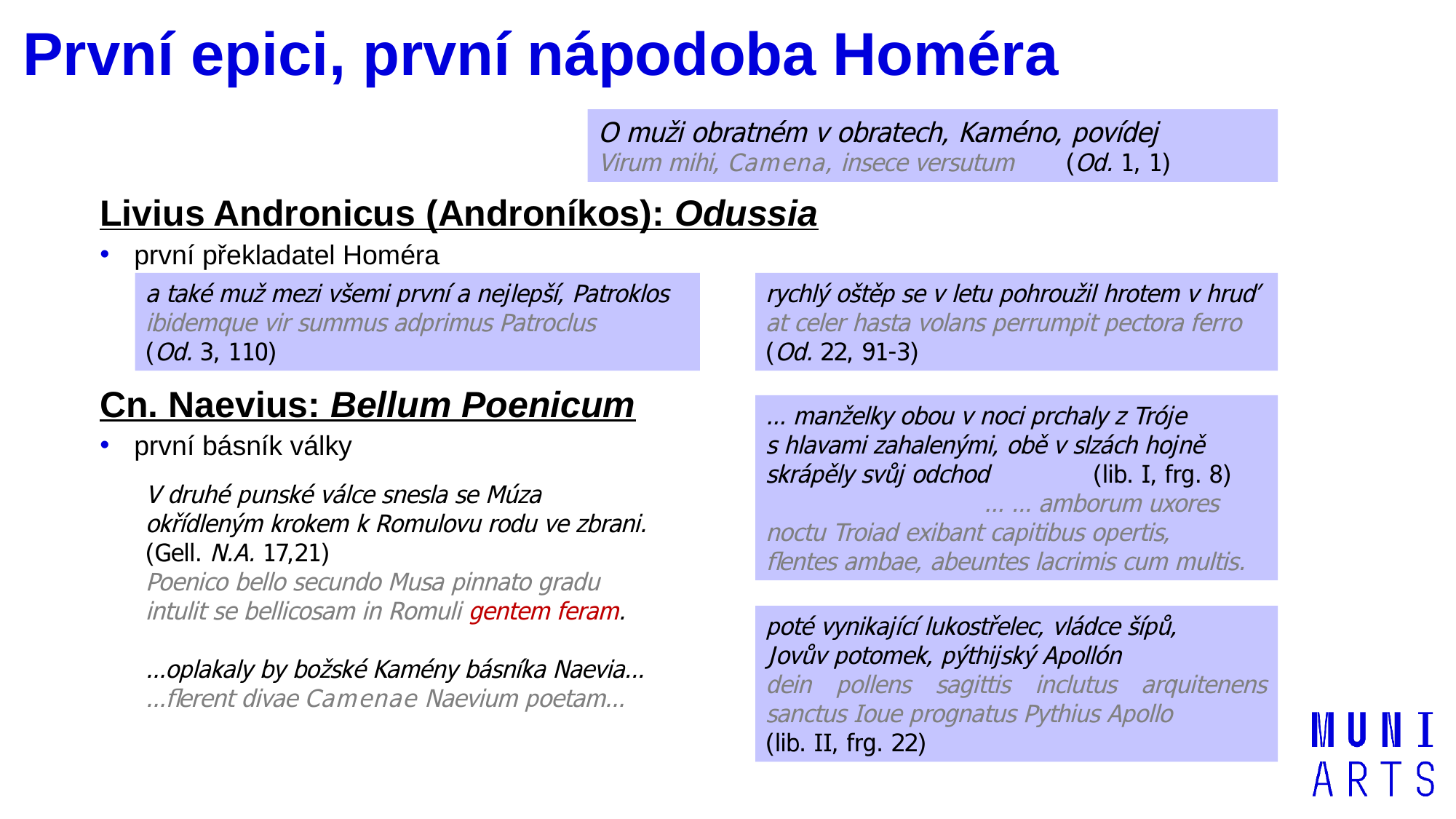

První epici, první nápodoba Homéra
O muži obratném v obratech, Kaméno, povídej
Virum mihi, Camena, insece versutum       (Od. 1, 1)
Livius Andronicus (Androníkos): Odussia
první překladatel Homéra

Cn. Naevius: Bellum Poenicum
první básník války

a také muž mezi všemi první a nejlepší, Patroklos
ibidemque vir summus adprimus Patroclus
(Od. 3, 110)
rychlý oštěp se v letu pohroužil hrotem v hruď
at celer hasta volans perrumpit pectora ferro
(Od. 22, 91-3)
… manželky obou v noci prchaly z Tróje
s hlavami zahalenými, obě v slzách hojně skrápěly svůj odchod 	(lib. I, frg. 8)
		… … amborum uxores
noctu Troiad exibant capitibus opertis,
flentes ambae, abeuntes lacrimis cum multis.
V druhé punské válce snesla se Múza
okřídleným krokem k Romulovu rodu ve zbrani.
(Gell. N.A. 17,21)
Poenico bello secundo Musa pinnato gradu
intulit se bellicosam in Romuli gentem feram.

…oplakaly by božské Kamény básníka Naevia…
…flerent divae Camenae Naevium poetam…
poté vynikající lukostřelec, vládce šípů,
Jovův potomek, pýthijský Apollón
dein pollens sagittis inclutus arquitenens
sanctus Ioue prognatus Pythius Apollo
(lib. II, frg. 22)